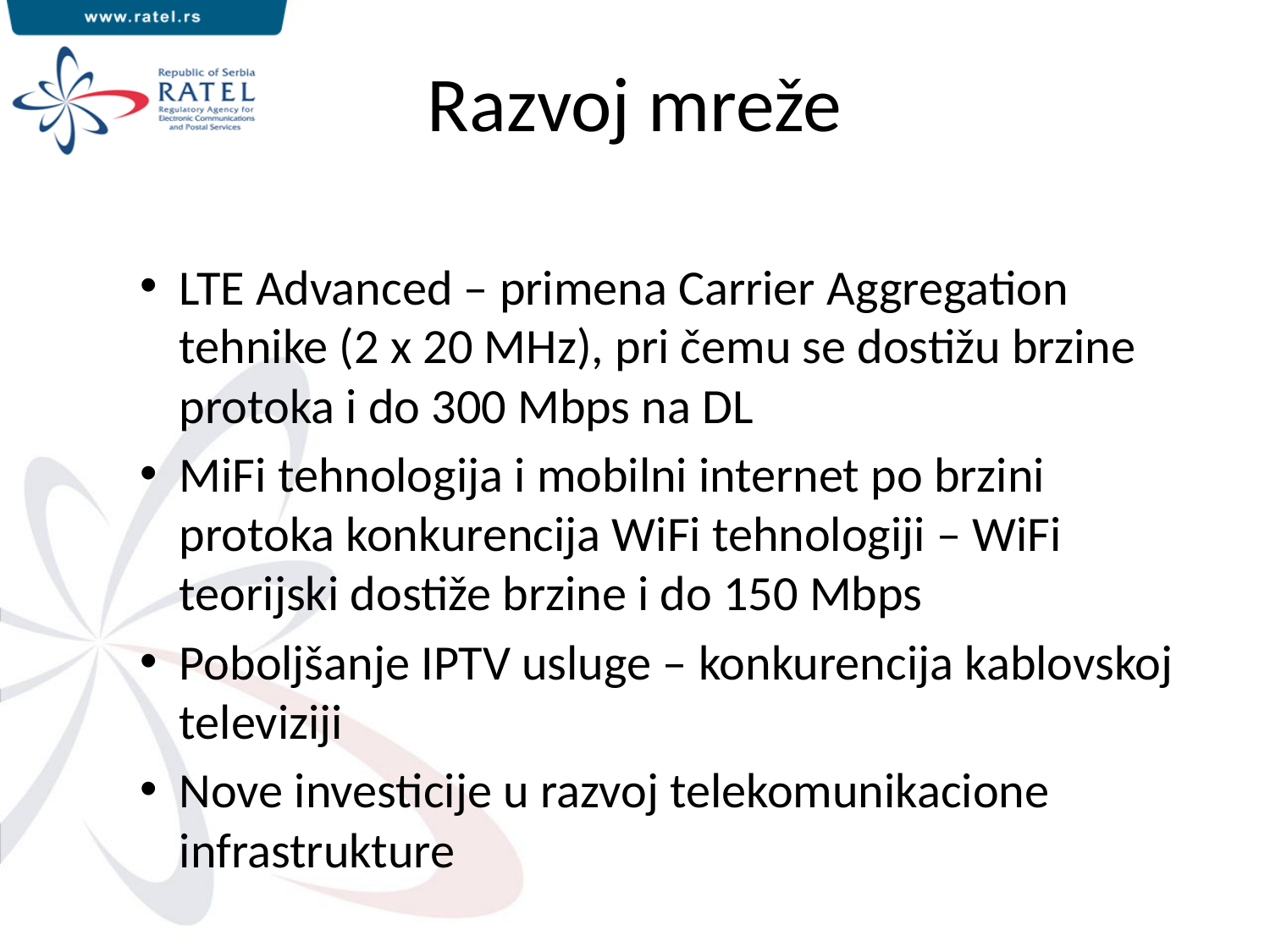

# Razvoj mreže

LTE Advanced – primena Carrier Aggregation tehnike (2 x 20 MHz), pri čemu se dostižu brzine protoka i do 300 Mbps na DL
MiFi tehnologija i mobilni internet po brzini protoka konkurencija WiFi tehnologiji – WiFi teorijski dostiže brzine i do 150 Mbps
Poboljšanje IPTV usluge – konkurencija kablovskoj televiziji
Nove investicije u razvoj telekomunikacione infrastrukture